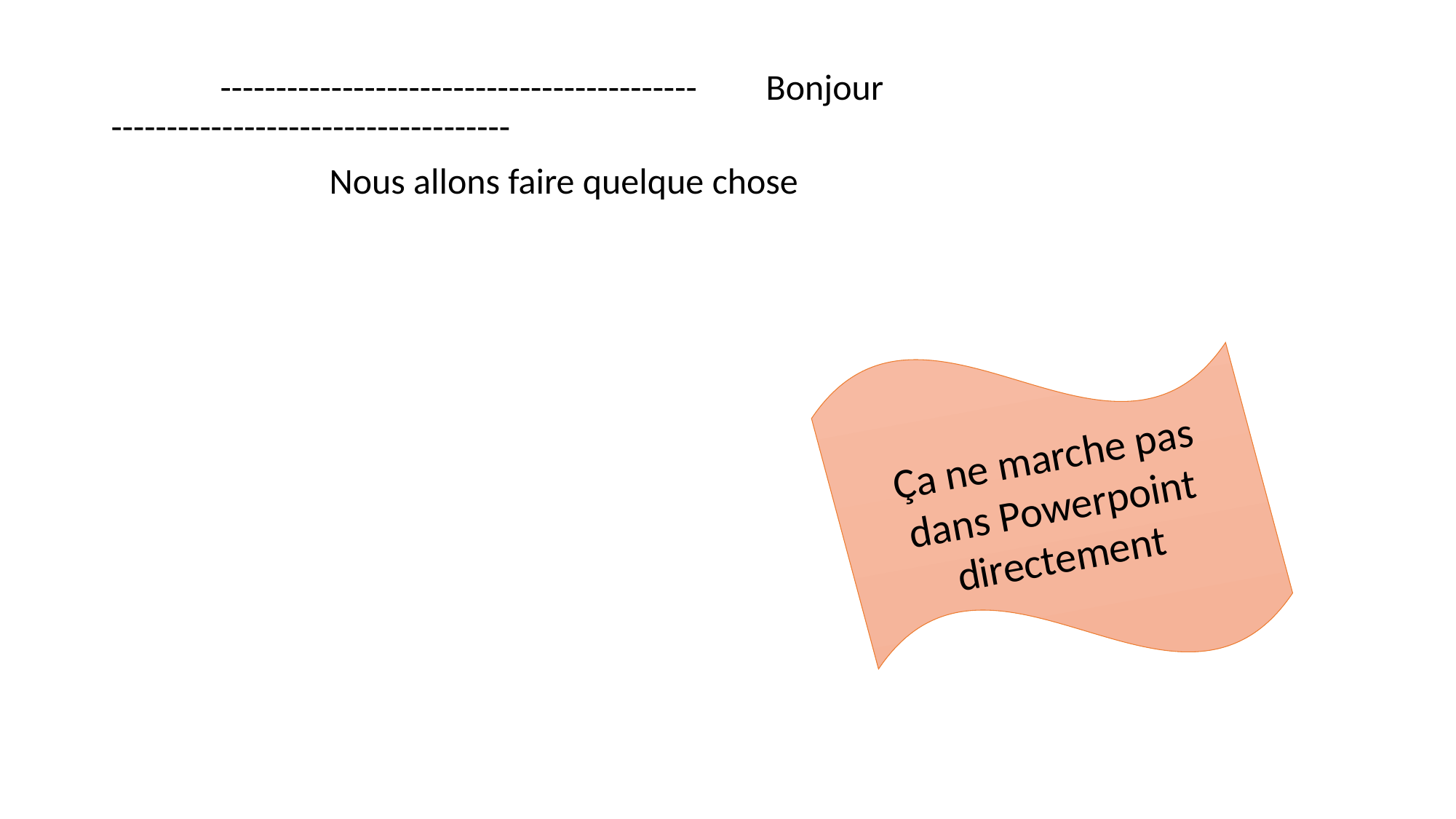

-------------------------------------------	Bonjour	------------------------------------
		Nous allons faire quelque chose
Ça ne marche pas dans Powerpoint directement